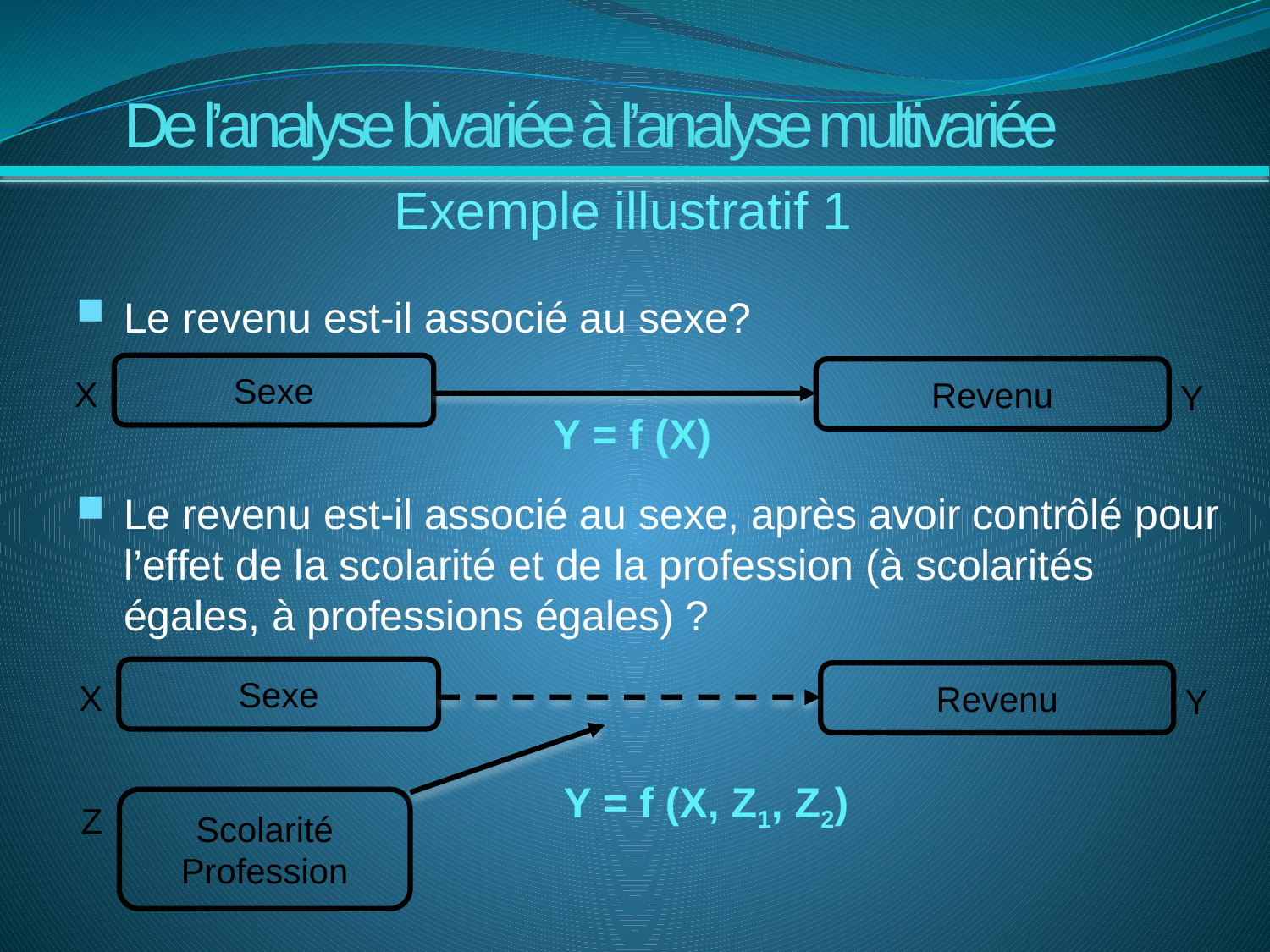

De l’analyse bivariée à l’analyse multivariée
Exemple illustratif 1
Le revenu est-il associé au sexe?

Le revenu est-il associé au sexe, après avoir contrôlé pour l’effet de la scolarité et de la profession (à scolarités égales, à professions égales) ?

Sexe
Revenu
X
Y
Y = f (X)
Sexe
Revenu
X
Y
Y = f (X, Z1, Z2)
Scolarité
Profession
Z